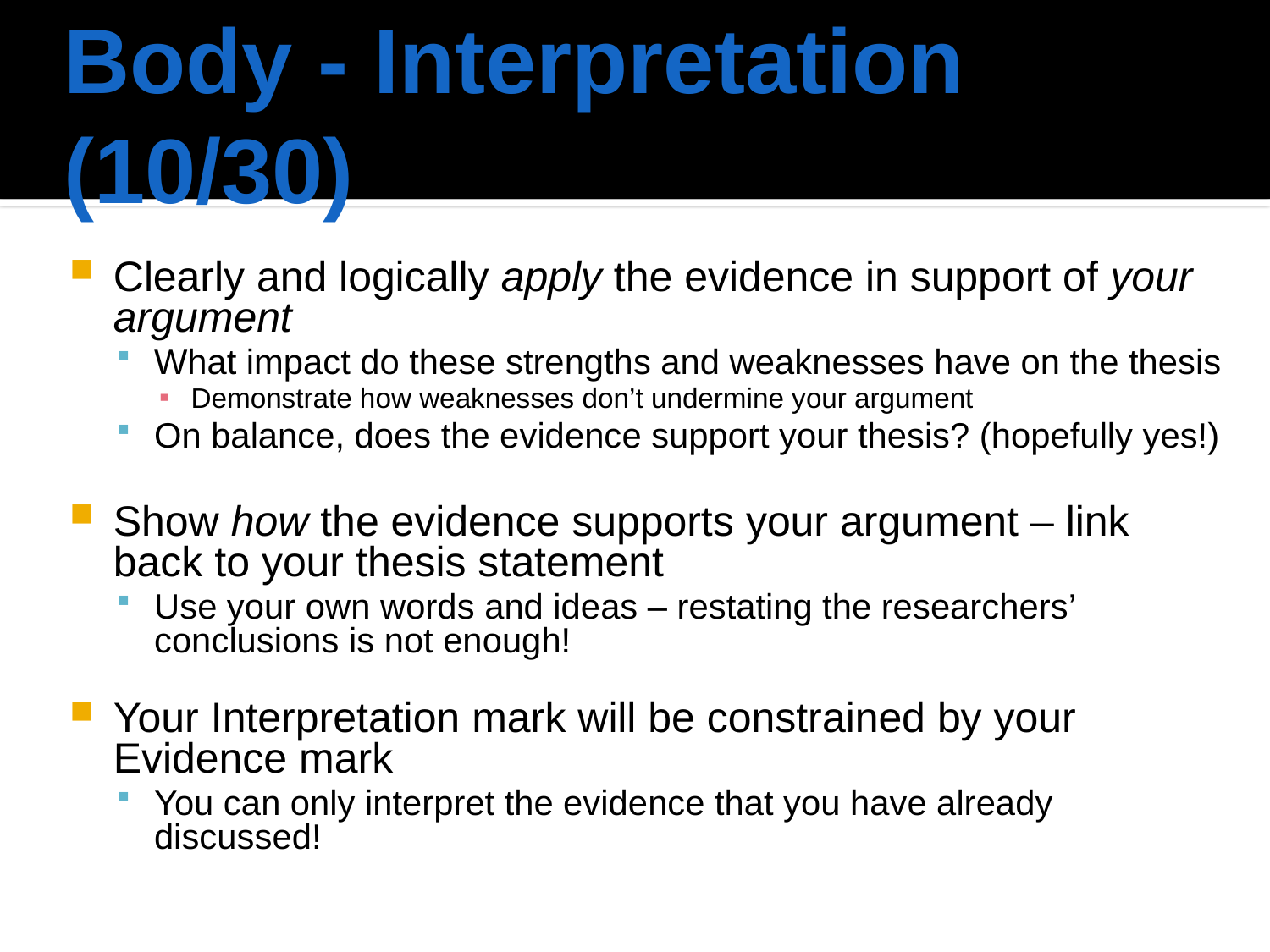

# Body - Interpretation (10/30)
Clearly and logically apply the evidence in support of your argument
What impact do these strengths and weaknesses have on the thesis
Demonstrate how weaknesses don’t undermine your argument
On balance, does the evidence support your thesis? (hopefully yes!)

Show how the evidence supports your argument – link back to your thesis statement
Use your own words and ideas – restating the researchers’ conclusions is not enough!

Your Interpretation mark will be constrained by your Evidence mark
You can only interpret the evidence that you have already discussed!